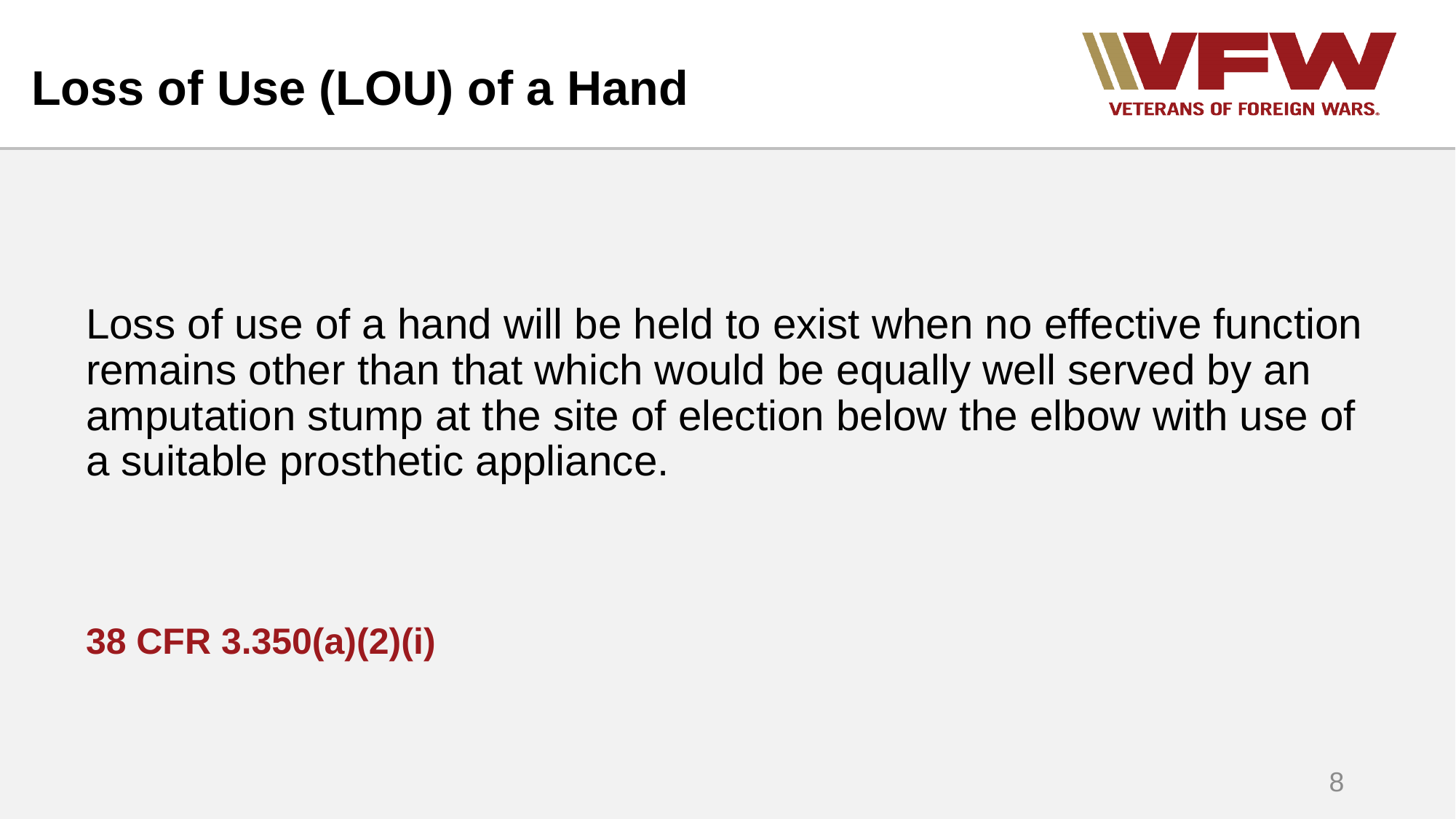

# Loss of Use (LOU) of a Hand

Loss of use of a hand will be held to exist when no effective function remains other than that which would be equally well served by an amputation stump at the site of election below the elbow with use of a suitable prosthetic appliance.

38 CFR 3.350(a)(2)(i)
8